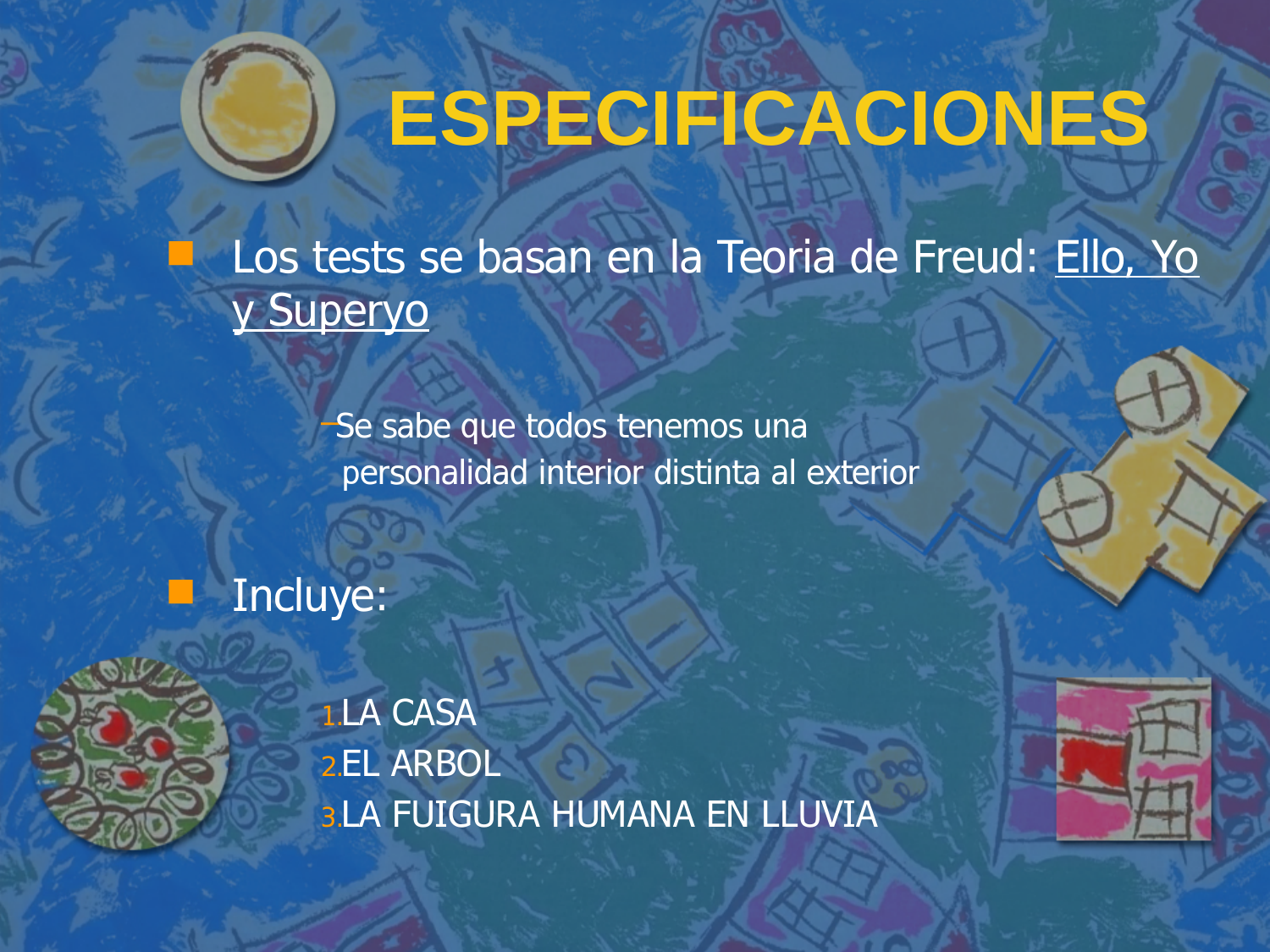

# ESPECIFICACIONES
Los tests se basan en la Teoria de Freud: Ello, Yo y Superyo

Se sabe que todos tenemos una
  personalidad interior distinta al exterior

Incluye:

LA CASA
EL ARBOL
LA FUIGURA HUMANA EN LLUVIA